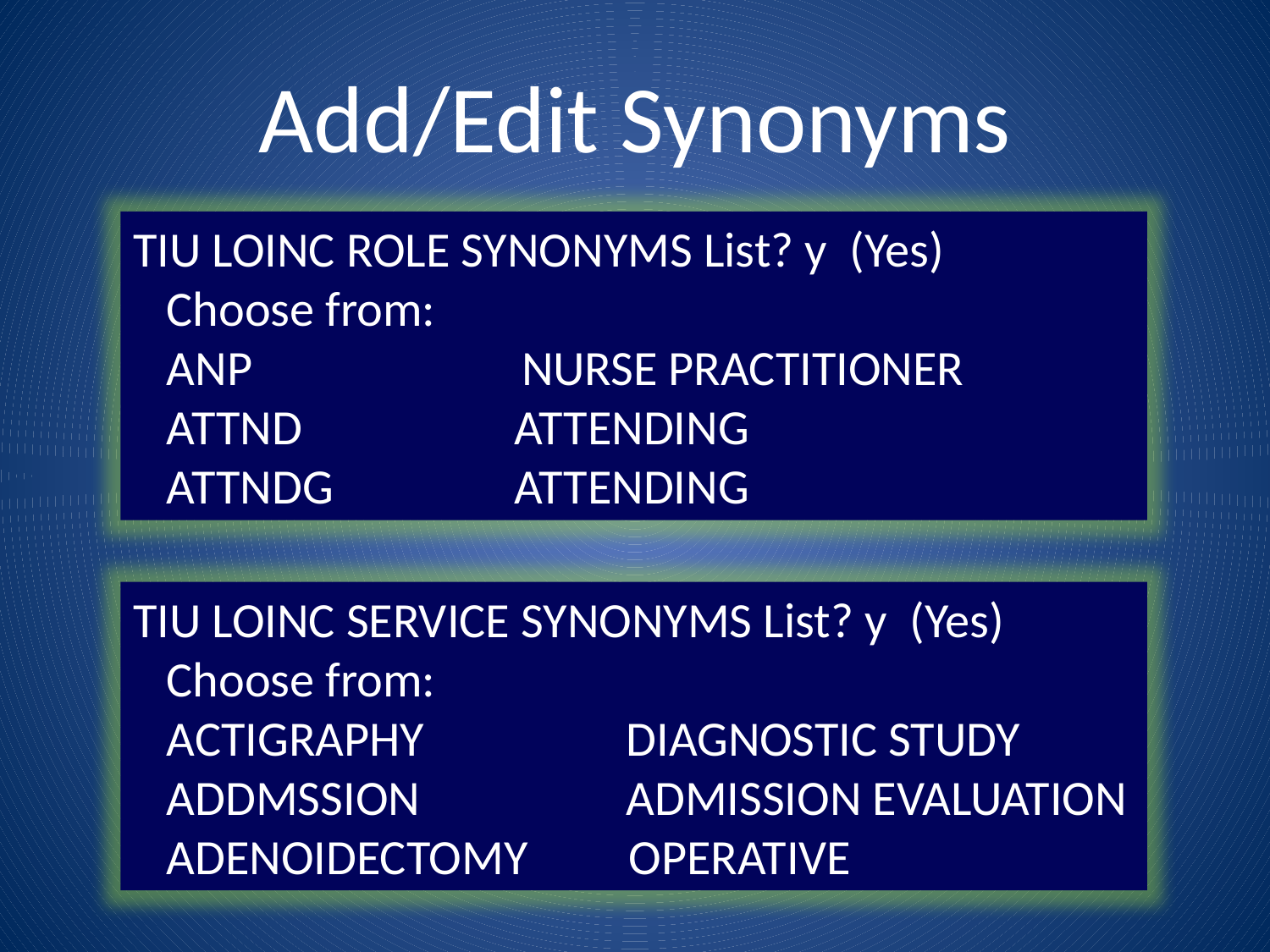

Add/Edit Synonyms
TIU LOINC ROLE SYNONYMS List? y  (Yes)
   Choose from:
   ANP        	            NURSE PRACTITIONER
   ATTND        	ATTENDING
   ATTNDG        	ATTENDING
TIU LOINC SERVICE SYNONYMS List? y  (Yes)
   Choose from:
   ACTIGRAPHY                  DIAGNOSTIC STUDY
   ADDMSSION        	          ADMISSION EVALUATION
   ADENOIDECTOMY         OPERATIVE